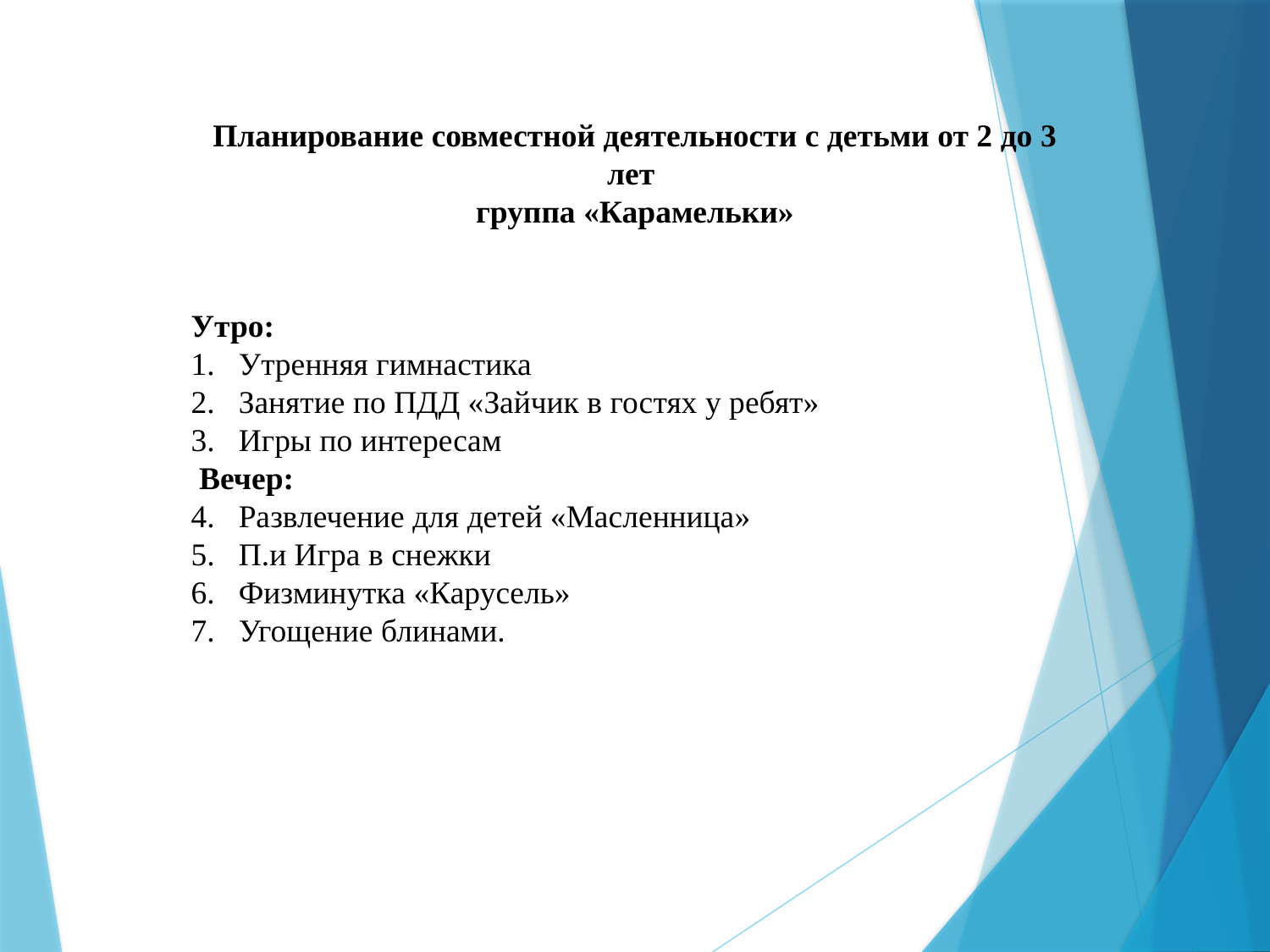

#
Планирование совместной деятельности с детьми от 2 до 3 лет
группа «Карамельки»

Утро:
Утренняя гимнастика
Занятие по ПДД «Зайчик в гостях у ребят»
Игры по интересам
 Вечер:
Развлечение для детей «Масленница»
П.и Игра в снежки
Физминутка «Карусель»
Угощение блинами.